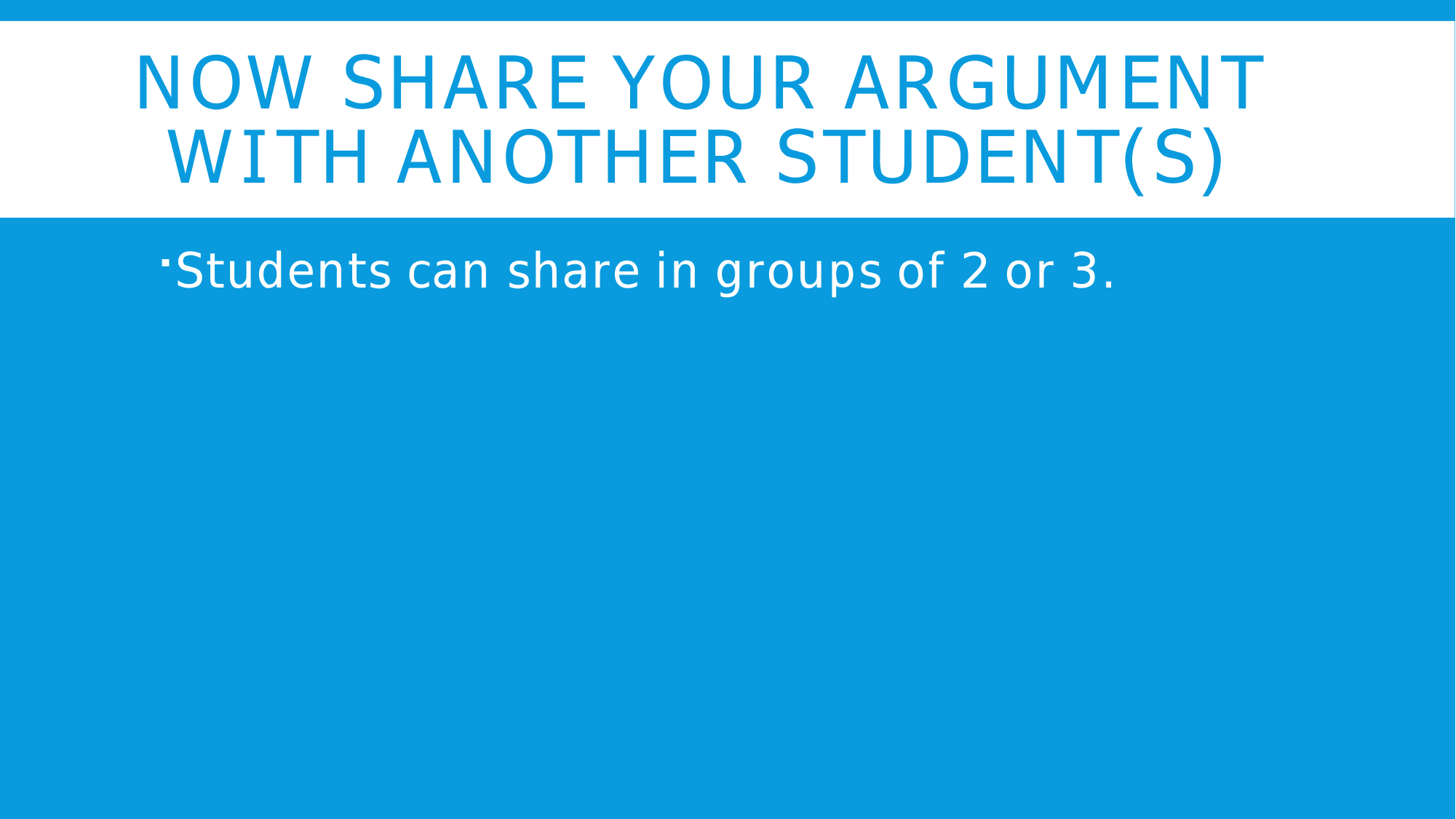

# Now share your argument with another student(s)
Students can share in groups of 2 or 3.